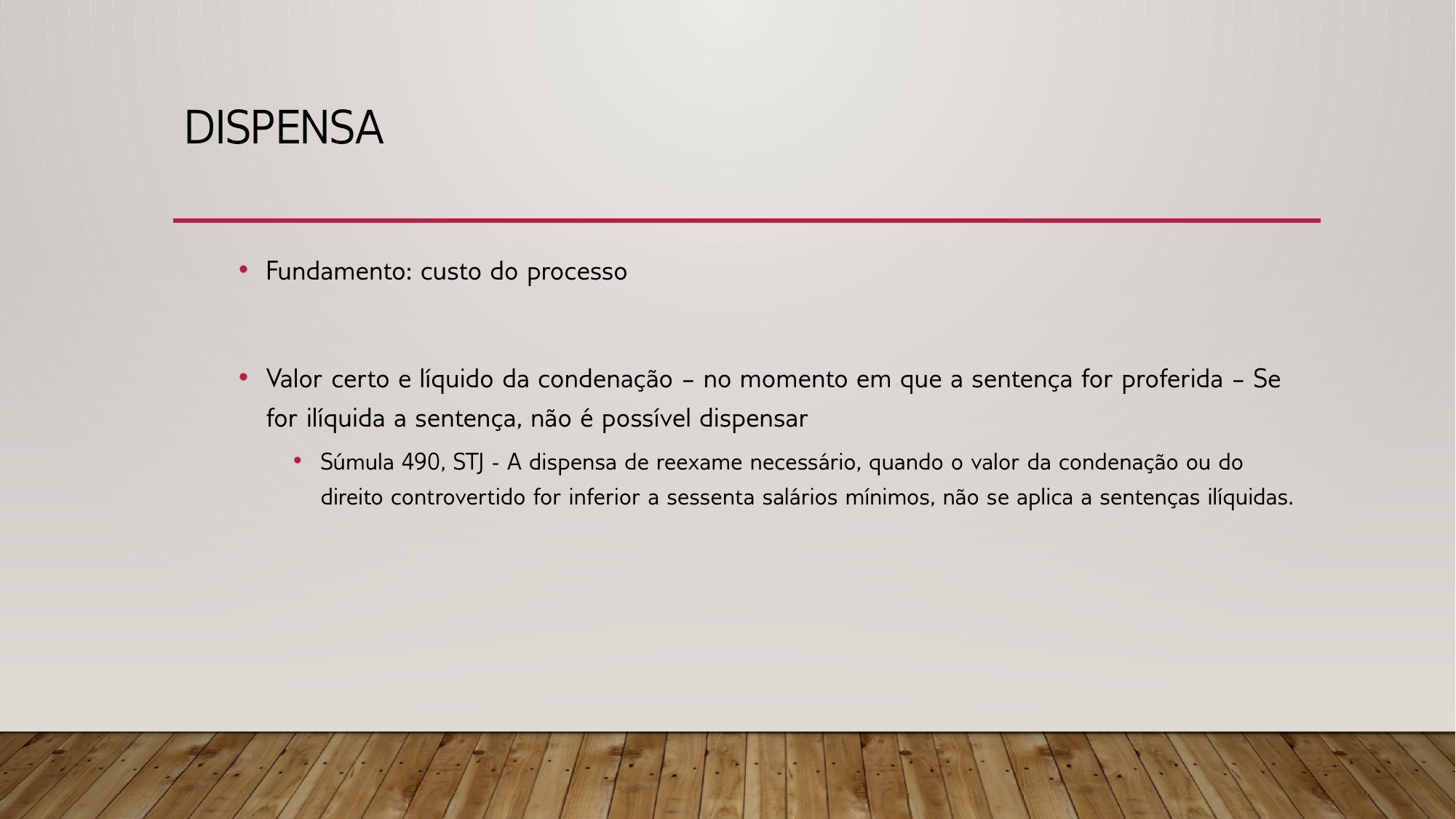

# Dispensa
Fundamento: custo do processo

Valor certo e líquido da condenação – no momento em que a sentença for proferida – Se for ilíquida a sentença, não é possível dispensar
Súmula 490, STJ - A dispensa de reexame necessário, quando o valor da condenação ou do direito controvertido for inferior a sessenta salários mínimos, não se aplica a sentenças ilíquidas.